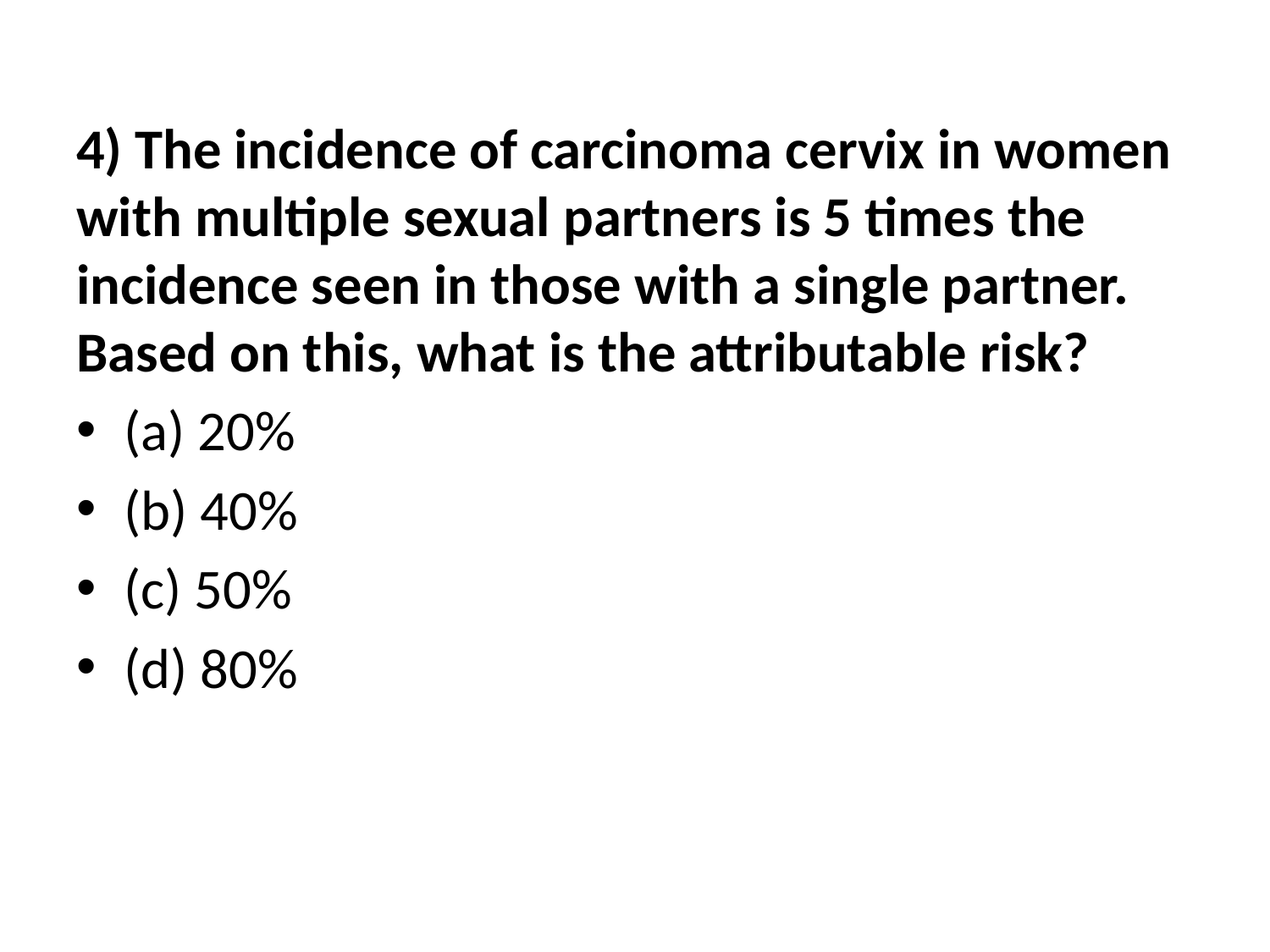

#
4) The incidence of carcinoma cervix in women with multiple sexual partners is 5 times the incidence seen in those with a single partner. Based on this, what is the attributable risk?
(a) 20%
(b) 40%
(c) 50%
(d) 80%